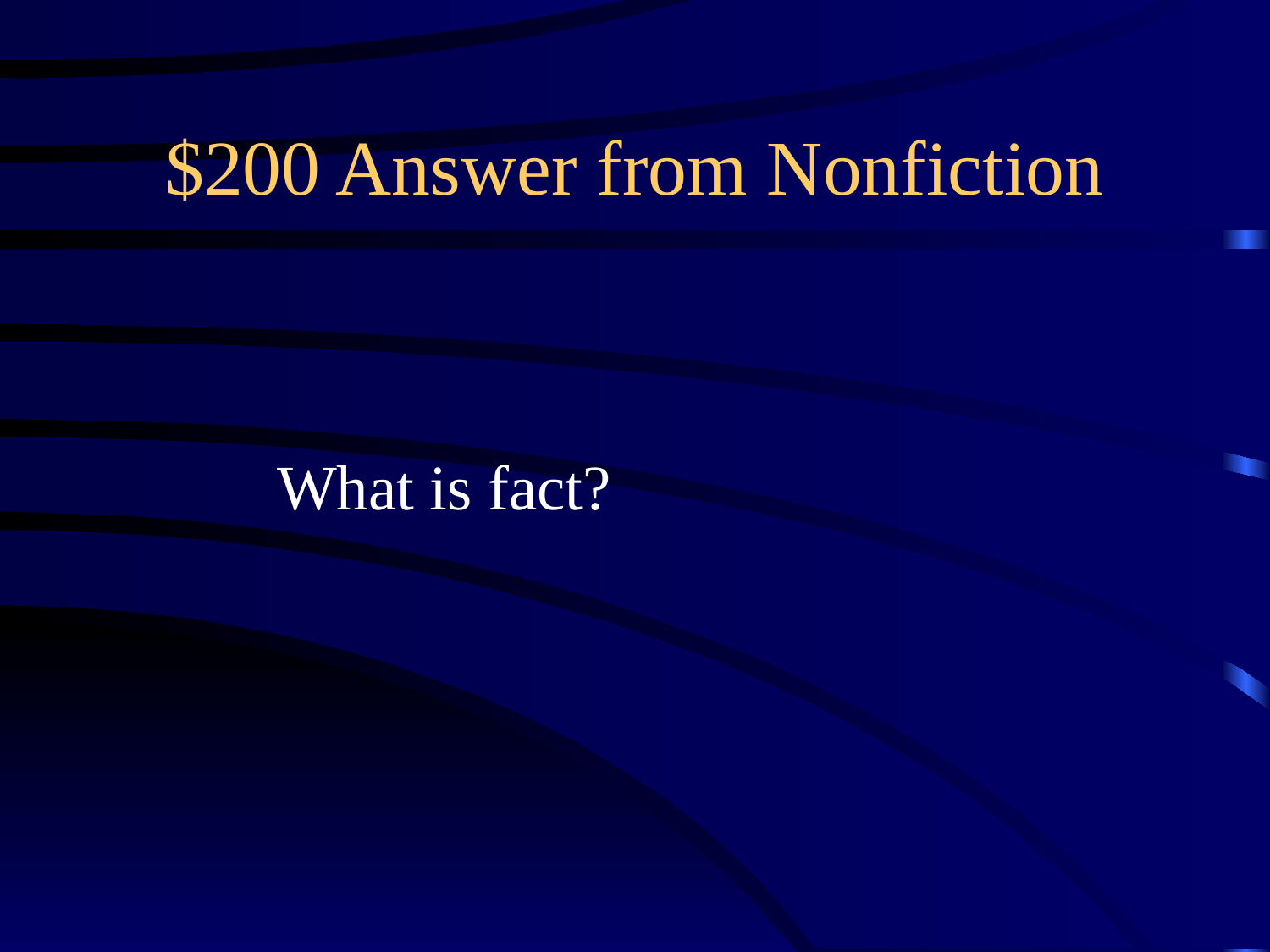

# $200 Answer from Nonfiction
What is fact?